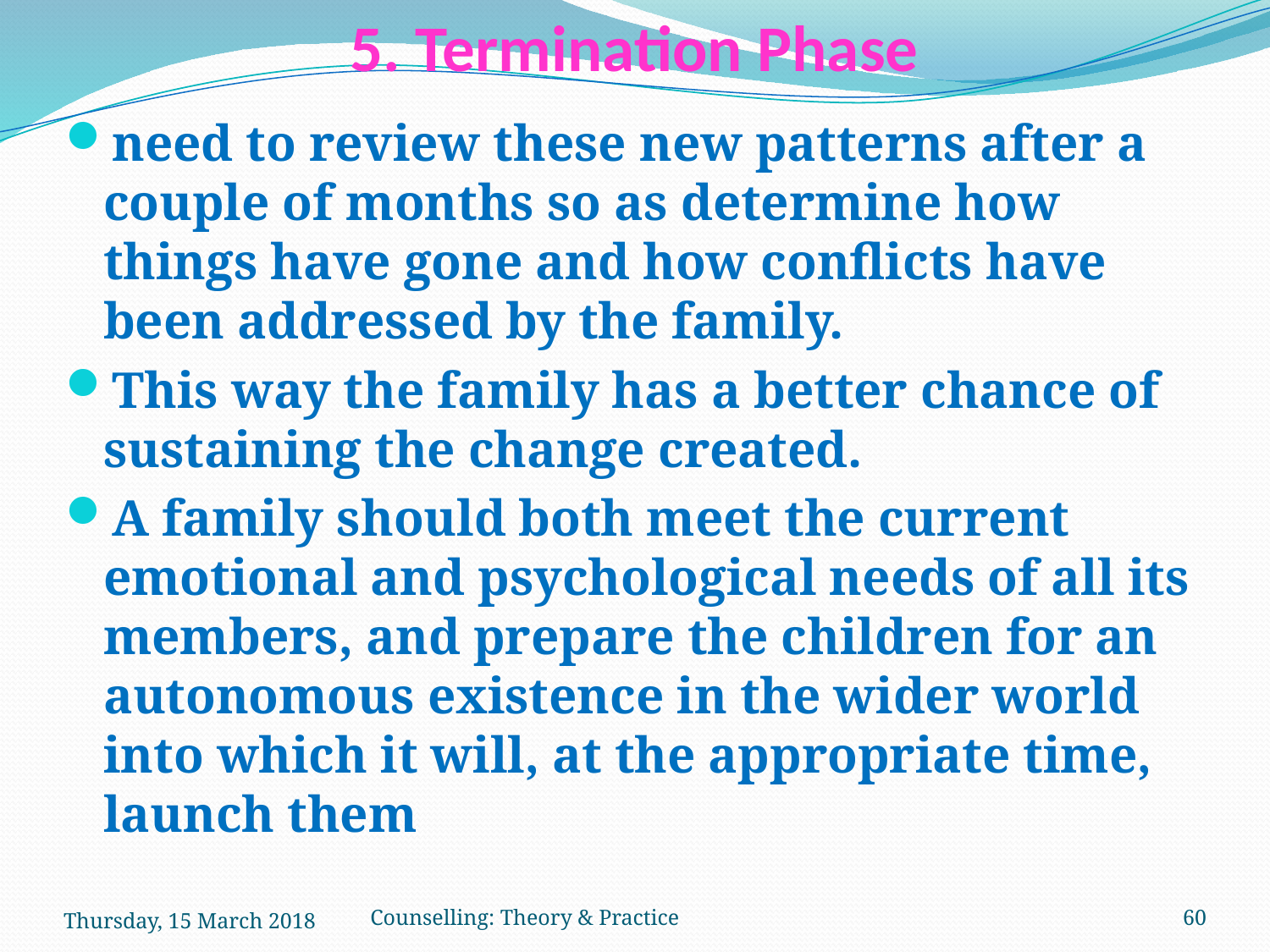

# 5. Termination Phase
need to review these new patterns after a couple of months so as determine how things have gone and how conflicts have been addressed by the family.
This way the family has a better chance of sustaining the change created.
A family should both meet the current emotional and psychological needs of all its members, and prepare the children for an autonomous existence in the wider world into which it will, at the appropriate time, launch them
Thursday, 15 March 2018
Counselling: Theory & Practice
60